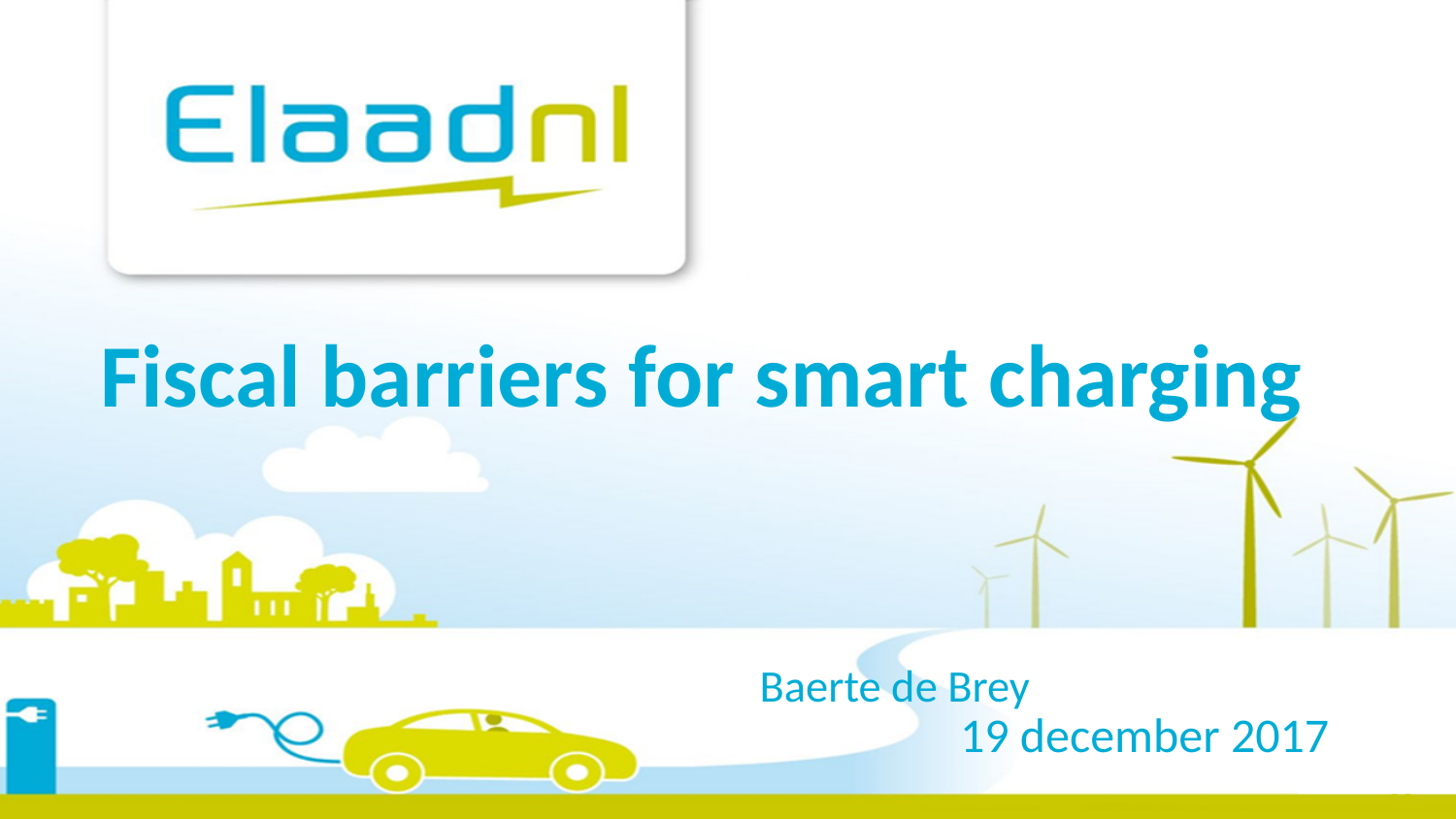

# Fiscal barriers for smart charging
Baerte de Brey